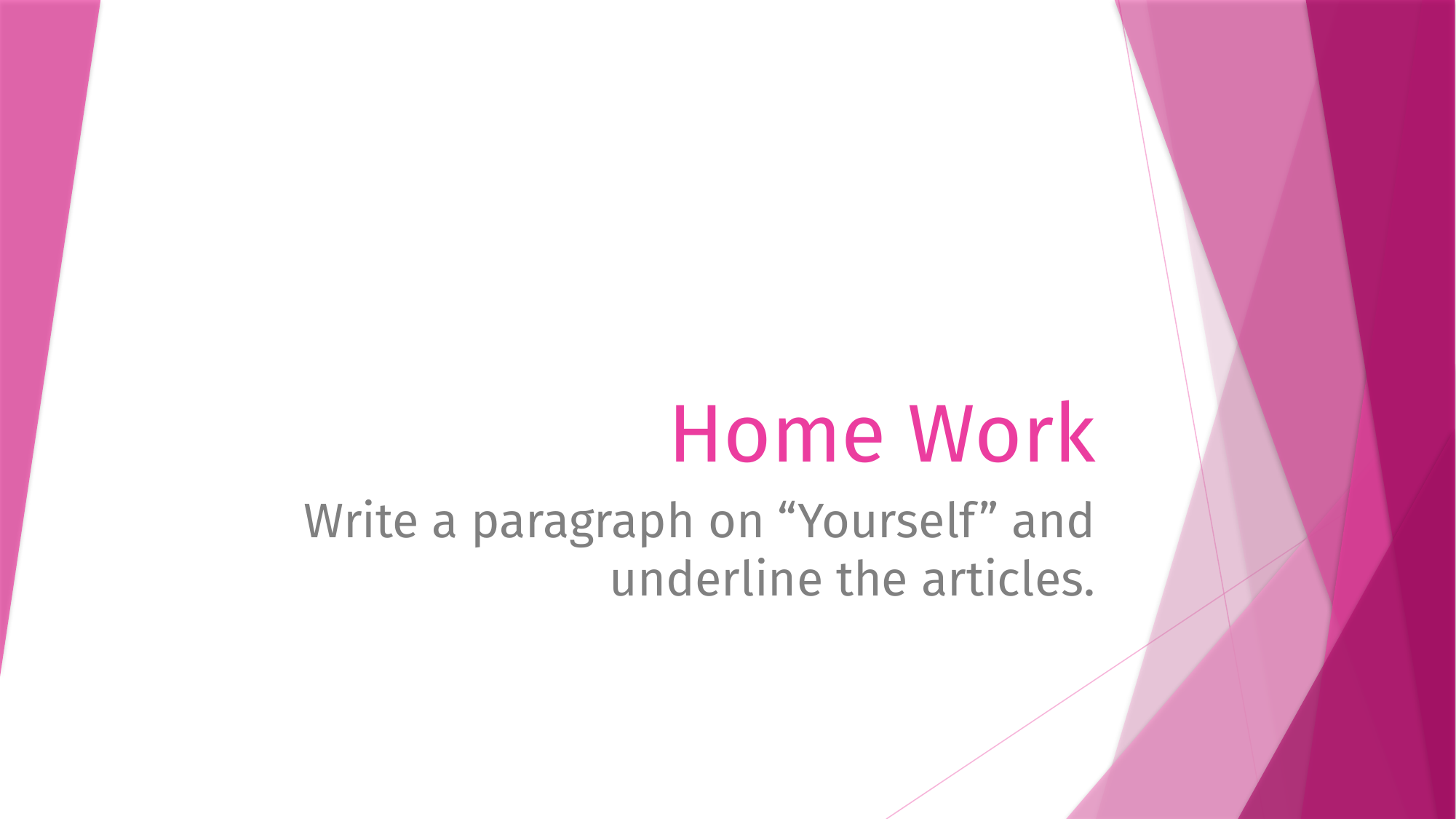

# Home Work
Write a paragraph on “Yourself” and underline the articles.